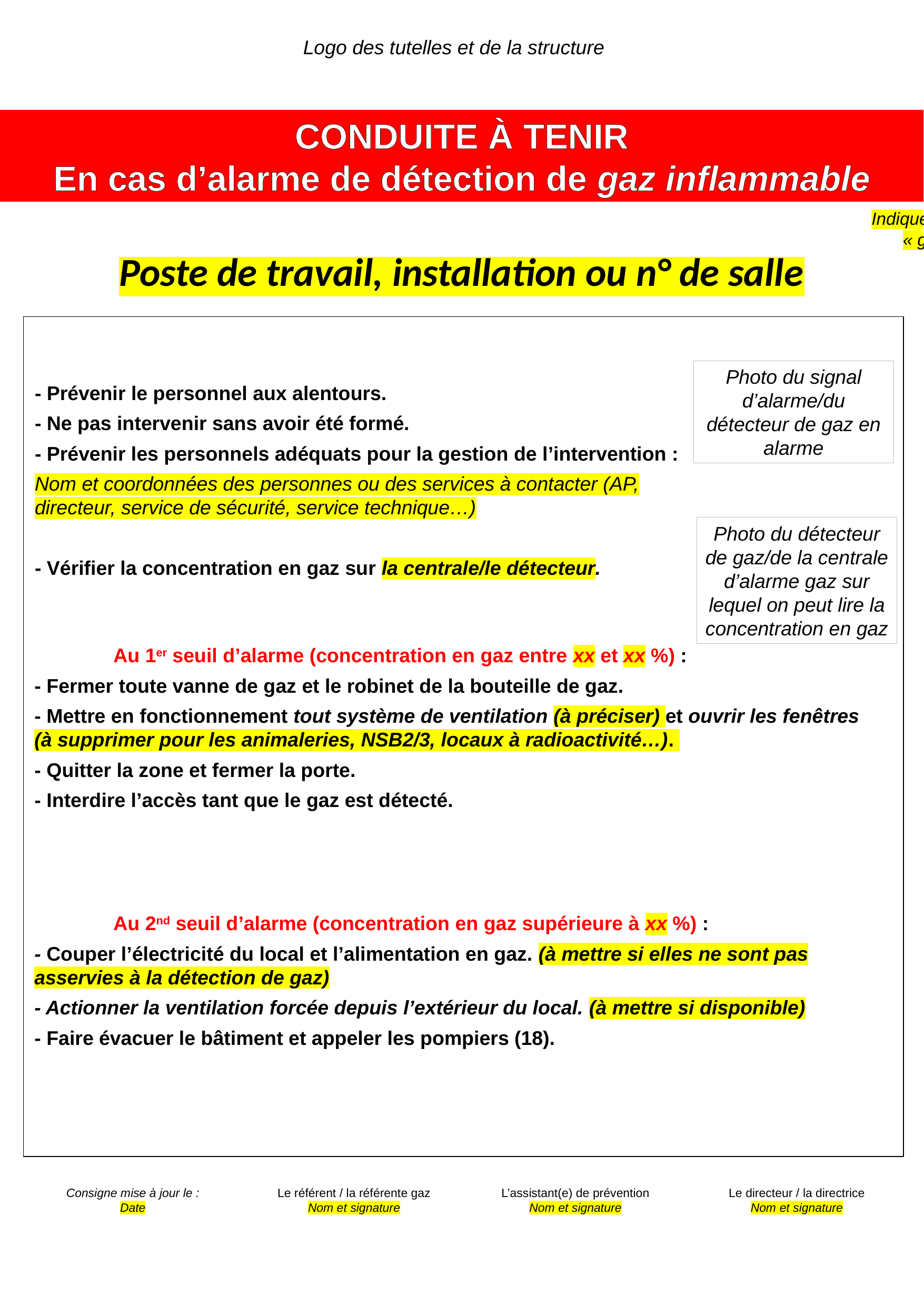

Logo des tutelles et de la structure
CONDUITE À TENIR
En cas d’alarme de détection de gaz inflammable
Indiquer le gaz à la place de « gaz inflammable »
Poste de travail, installation ou n° de salle

- Prévenir le personnel aux alentours.
- Ne pas intervenir sans avoir été formé.
- Prévenir les personnels adéquats pour la gestion de l’intervention :
Nom et coordonnées des personnes ou des services à contacter (AP, directeur, service de sécurité, service technique…)

- Vérifier la concentration en gaz sur la centrale/le détecteur.
	Au 1er seuil d’alarme (concentration en gaz entre xx et xx %) :
- Fermer toute vanne de gaz et le robinet de la bouteille de gaz.
- Mettre en fonctionnement tout système de ventilation (à préciser) et ouvrir les fenêtres (à supprimer pour les animaleries, NSB2/3, locaux à radioactivité…).
- Quitter la zone et fermer la porte.
- Interdire l’accès tant que le gaz est détecté.
 	Au 2nd seuil d’alarme (concentration en gaz supérieure à xx %) :
- Couper l’électricité du local et l’alimentation en gaz. (à mettre si elles ne sont pas asservies à la détection de gaz)
- Actionner la ventilation forcée depuis l’extérieur du local. (à mettre si disponible)
- Faire évacuer le bâtiment et appeler les pompiers (18).

Photo du signal d’alarme/du détecteur de gaz en alarme
Photo du détecteur de gaz/de la centrale d’alarme gaz sur lequel on peut lire la concentration en gaz
Consigne mise à jour le :
Date
Le référent / la référente gaz
Nom et signature
L’assistant(e) de prévention
Nom et signature
Le directeur / la directrice
Nom et signature